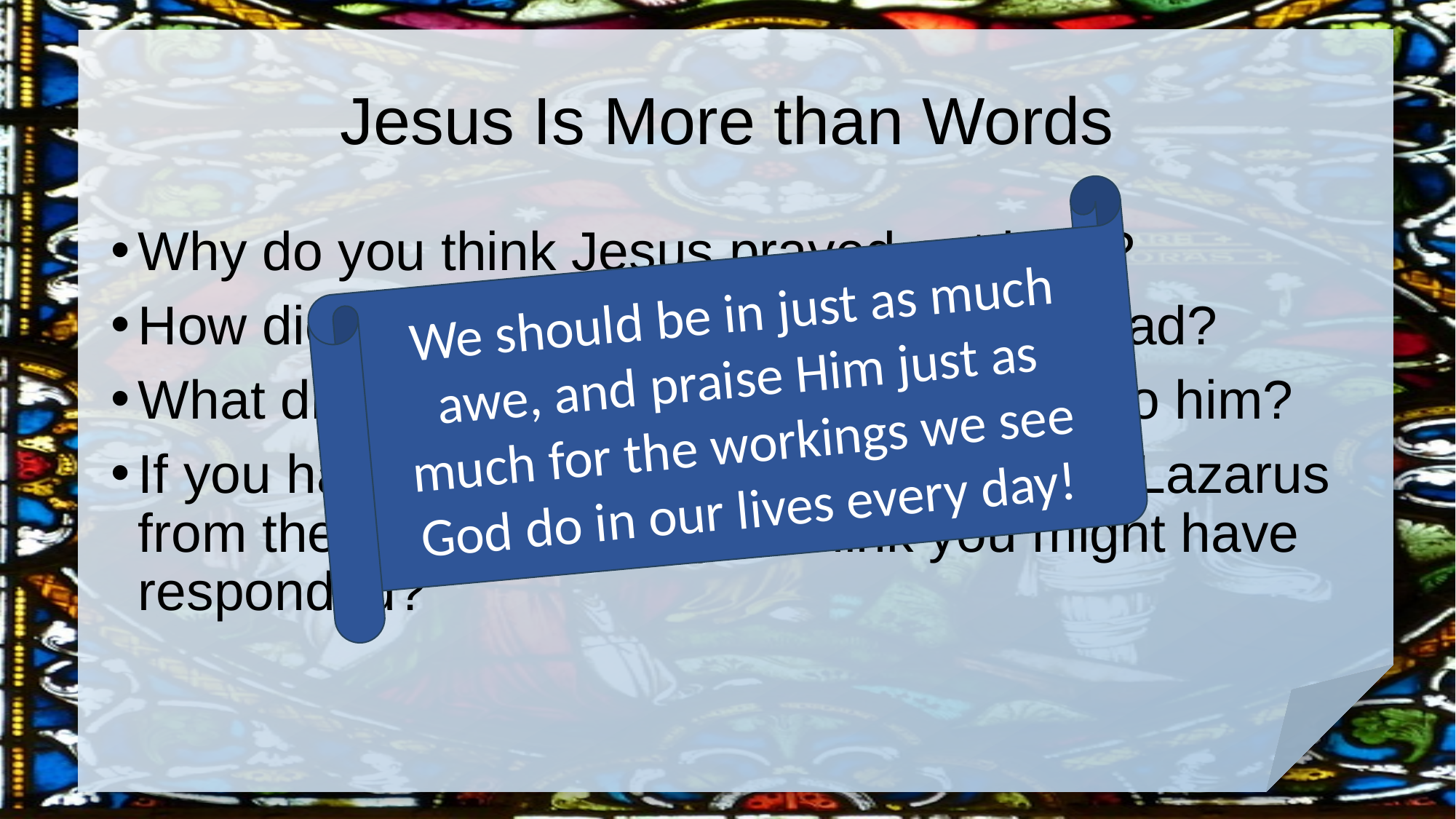

# Jesus Is More than Words
We should be in just as much awe, and praise Him just as much for the workings we see God do in our lives every day!
Why do you think Jesus prayed out loud?
How did Jesus raise Lazarus from the dead?
What did Lazarus do when Jesus called to him?
If you had been there when Jesus raised Lazarus from the dead, how do you think you might have responded?